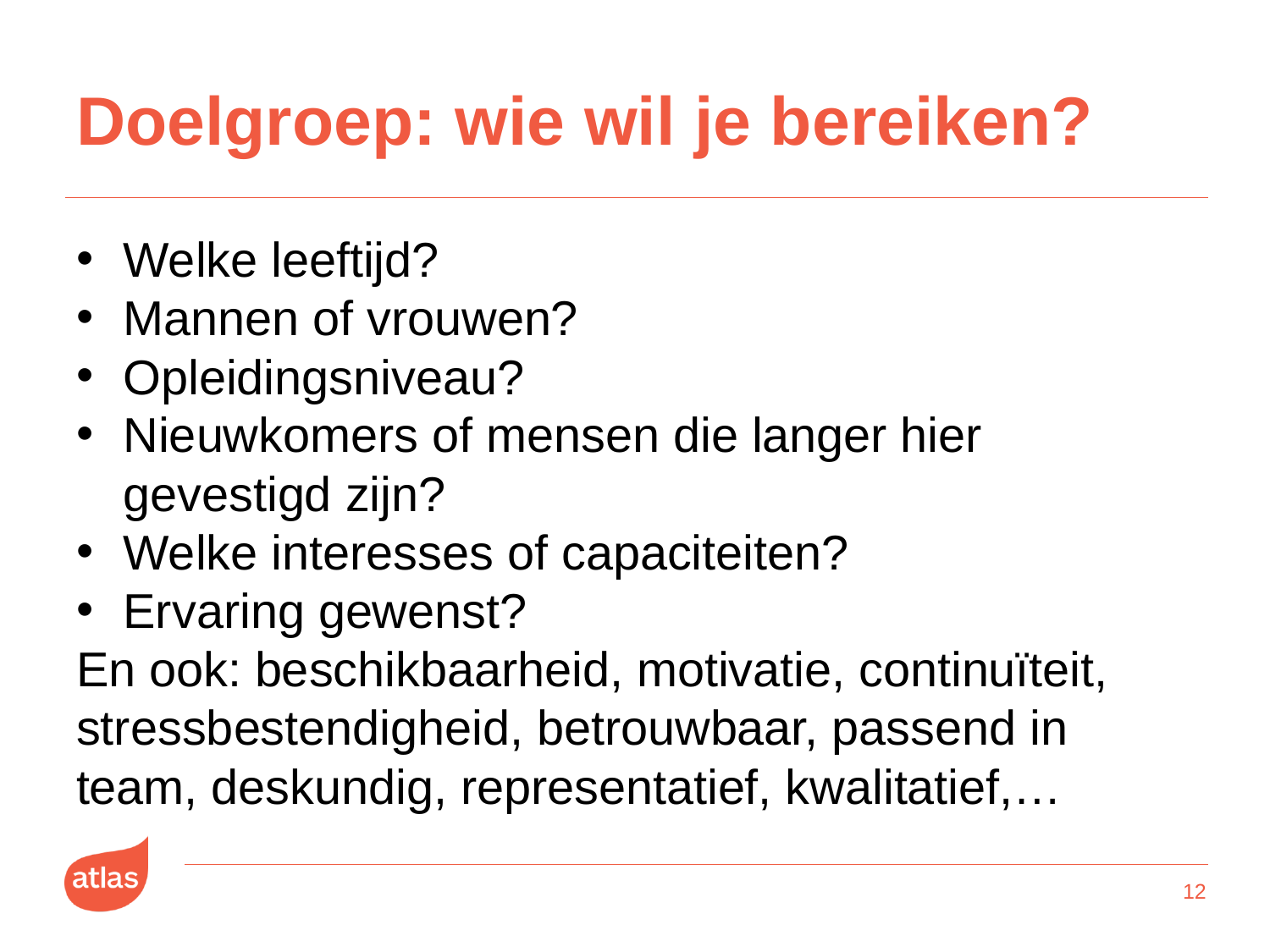

# Doelgroep: wie wil je bereiken?
Welke leeftijd?
Mannen of vrouwen?
Opleidingsniveau?
Nieuwkomers of mensen die langer hier gevestigd zijn?
Welke interesses of capaciteiten?
Ervaring gewenst?
En ook: beschikbaarheid, motivatie, continuïteit, stressbestendigheid, betrouwbaar, passend in team, deskundig, representatief, kwalitatief,…
12